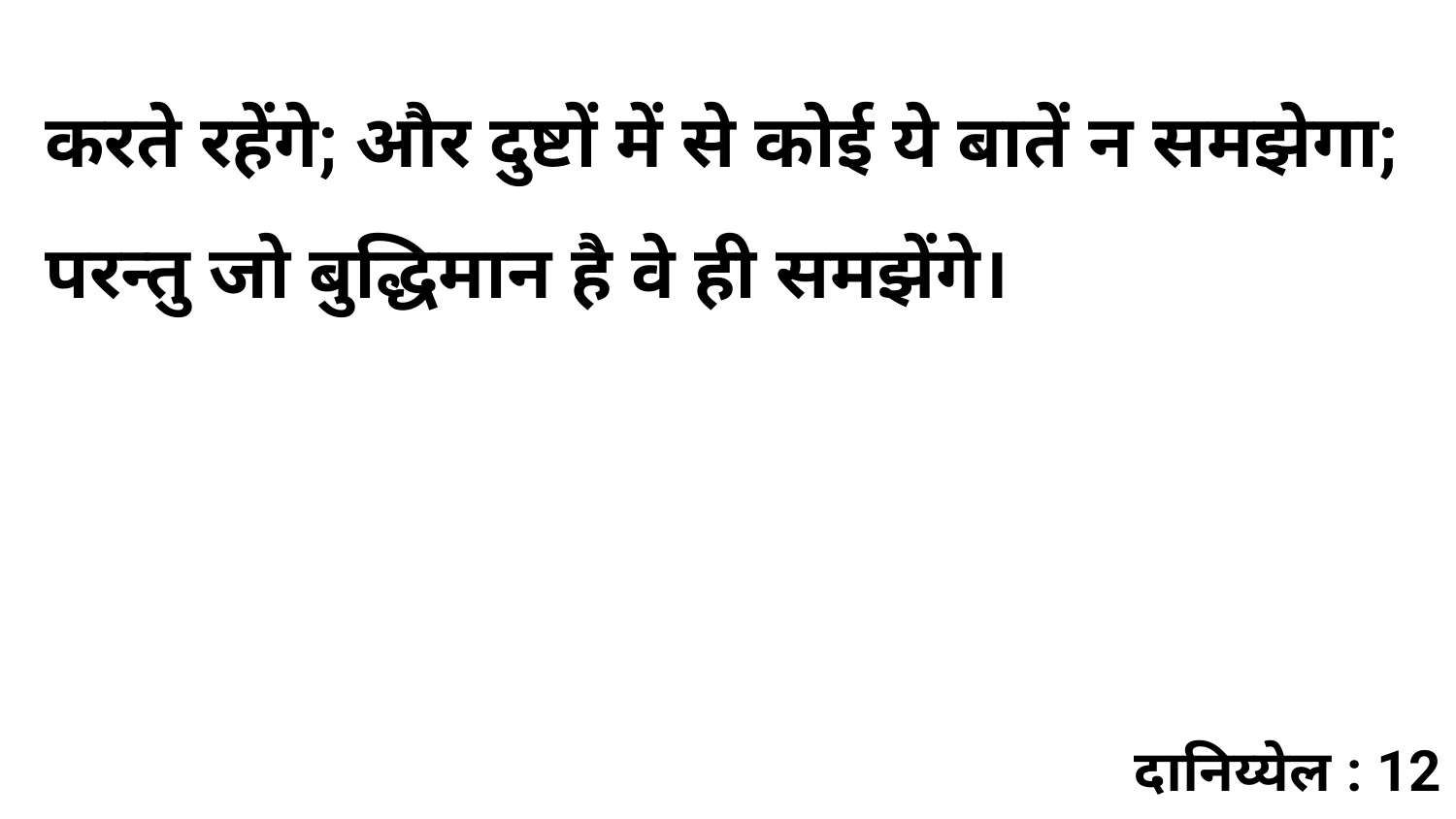

करते रहेंगे; और दुष्टों में से कोई ये बातें न समझेगा; परन्तु जो बुद्धिमान है वे ही समझेंगे।
दानिय्येल : 12